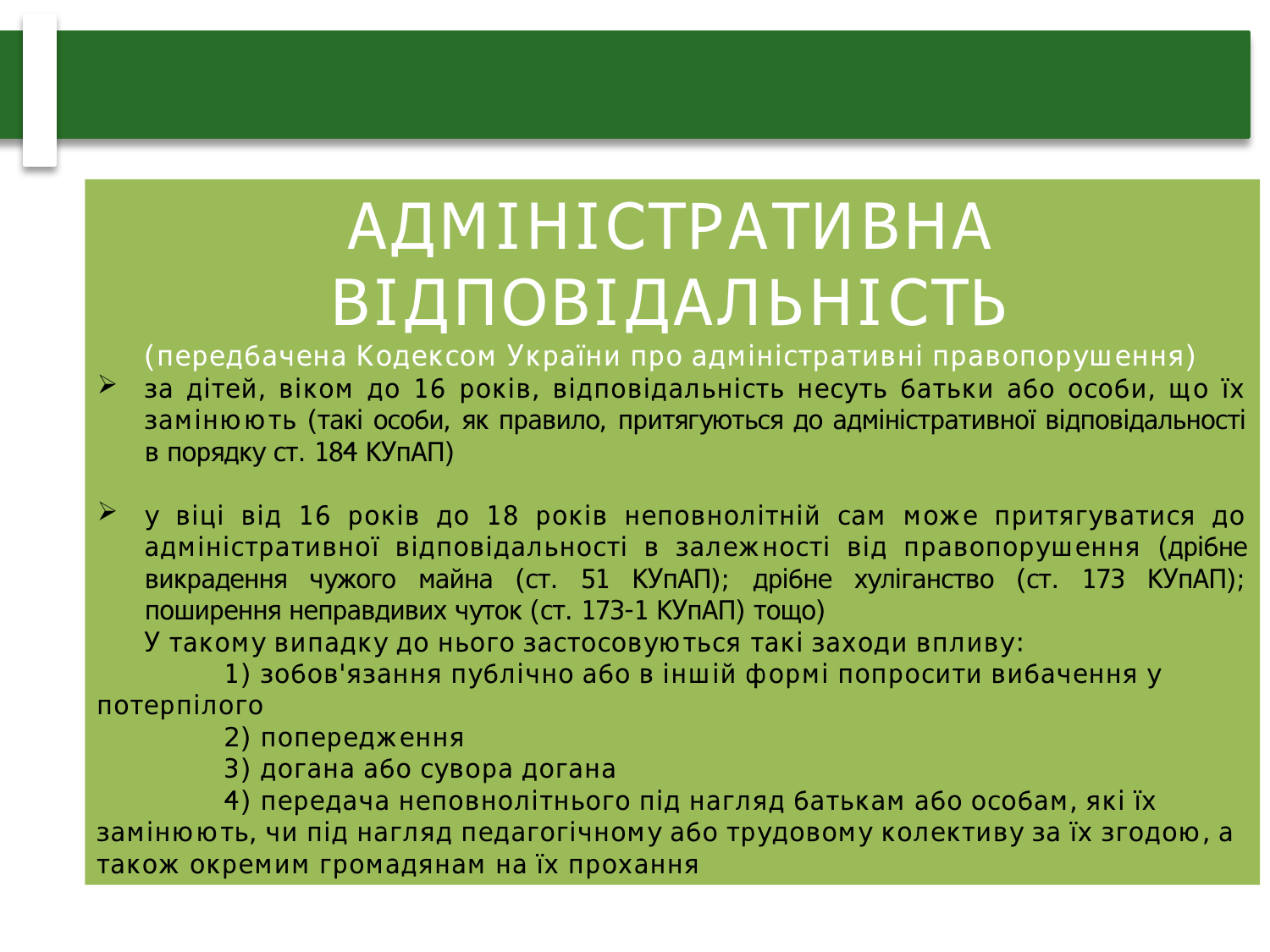

АДМІНІСТРАТИВНА ВІДПОВІДАЛЬНІСТЬ
(передбачена Кодексом України про адміністративні правопорушення)
за дітей, віком до 16 років, відповідальність несуть батьки або особи, що їх замінюють (такі особи, як правило, притягуються до адміністративної відповідальності в порядку ст. 184 КУпАП)

у віці від 16 років до 18 років неповнолітній сам може притягуватися до адміністративної відповідальності в залежності від правопорушення (дрібне викрадення чужого майна (ст. 51 КУпАП); дрібне хуліганство (ст. 173 КУпАП); поширення неправдивих чуток (ст. 173-1 КУпАП) тощо)
      У такому випадку до нього застосовуються такі заходи впливу:
	1) зобов'язання публічно або в іншій формі попросити вибачення у потерпілого
	2) попередження
	3) догана або сувора догана
	4) передача неповнолітнього під нагляд батькам або особам, які їх замінюють, чи під нагляд педагогічному або трудовому колективу за їх згодою, а також окремим громадянам на їх прохання